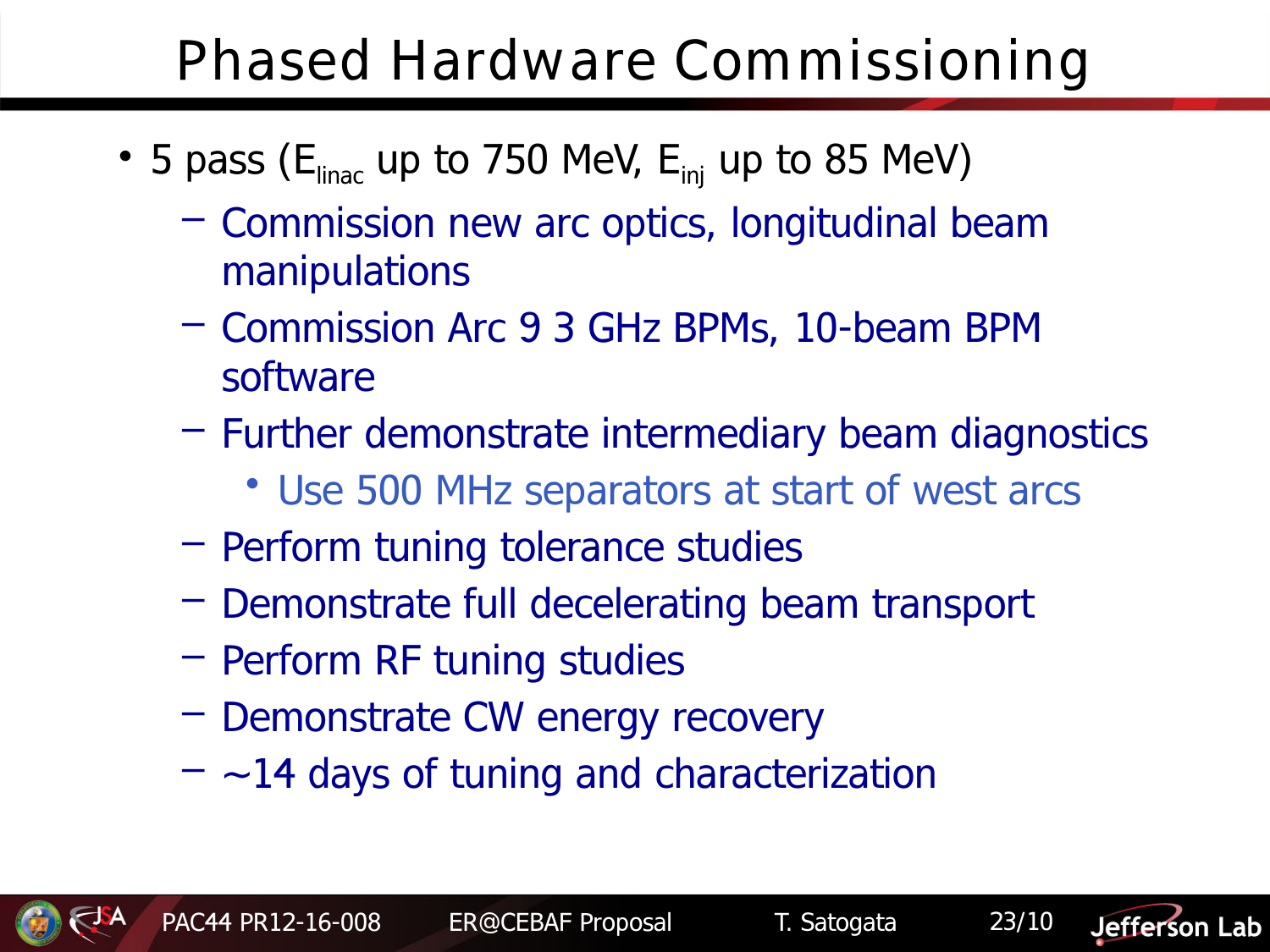

# Phased Hardware Commissioning
5 pass (Elinac up to 750 MeV, Einj up to 85 MeV)
Commission new arc optics, longitudinal beam manipulations
Commission Arc 9 3 GHz BPMs, 10-beam BPM software
Further demonstrate intermediary beam diagnostics
Use 500 MHz separators at start of west arcs
Perform tuning tolerance studies
Demonstrate full decelerating beam transport
Perform RF tuning studies
Demonstrate CW energy recovery
~14 days of tuning and characterization
23